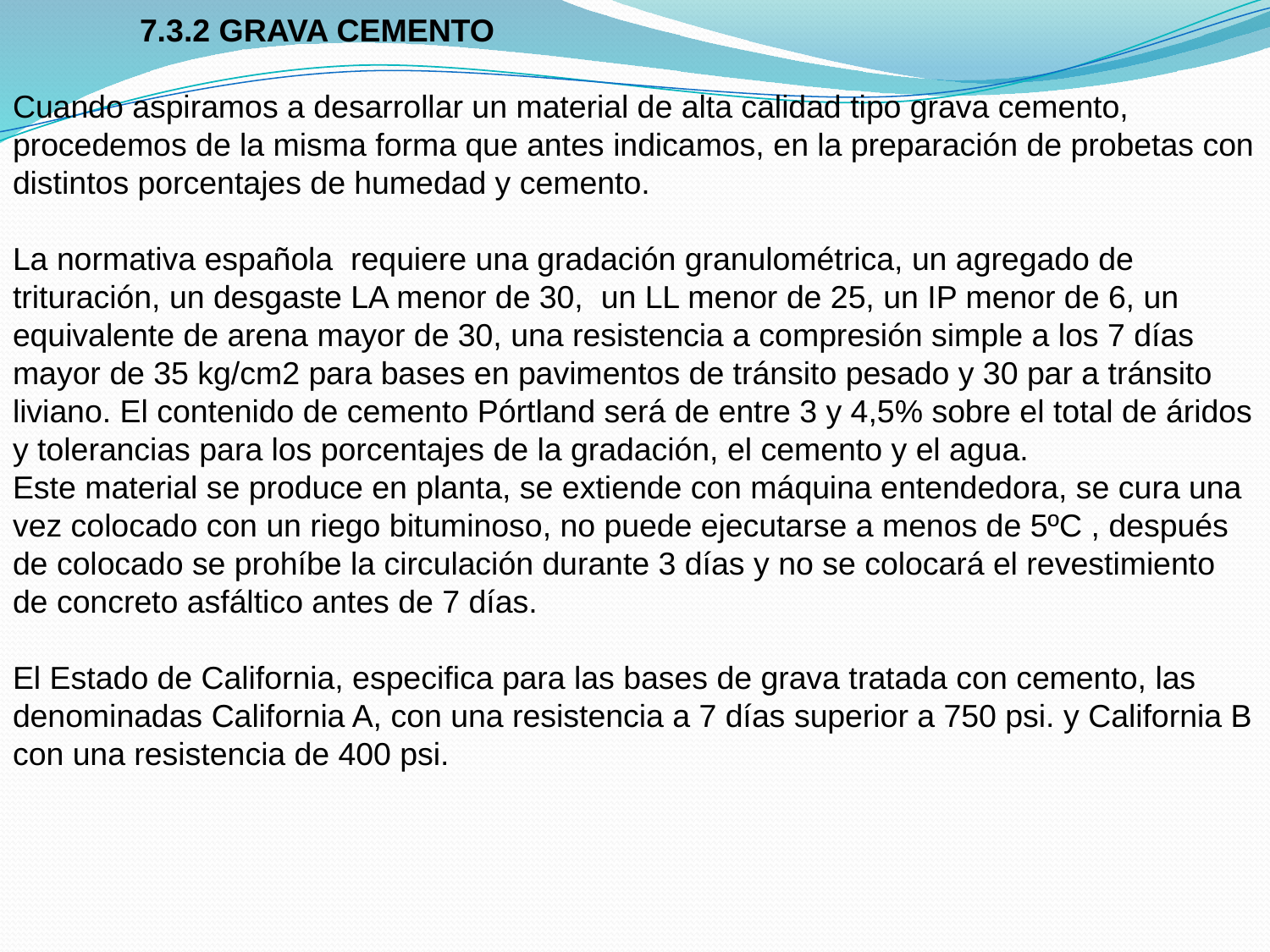

7.3.2 GRAVA CEMENTO

Cuando aspiramos a desarrollar un material de alta calidad tipo grava cemento, procedemos de la misma forma que antes indicamos, en la preparación de probetas con distintos porcentajes de humedad y cemento.

La normativa española  requiere una gradación granulométrica, un agregado de trituración, un desgaste LA menor de 30,  un LL menor de 25, un IP menor de 6, un equivalente de arena mayor de 30, una resistencia a compresión simple a los 7 días mayor de 35 kg/cm2 para bases en pavimentos de tránsito pesado y 30 par a tránsito liviano. El contenido de cemento Pórtland será de entre 3 y 4,5% sobre el total de áridos y tolerancias para los porcentajes de la gradación, el cemento y el agua.
Este material se produce en planta, se extiende con máquina entendedora, se cura una vez colocado con un riego bituminoso, no puede ejecutarse a menos de 5ºC , después de colocado se prohíbe la circulación durante 3 días y no se colocará el revestimiento de concreto asfáltico antes de 7 días.

El Estado de California, especifica para las bases de grava tratada con cemento, las denominadas California A, con una resistencia a 7 días superior a 750 psi. y California B con una resistencia de 400 psi.